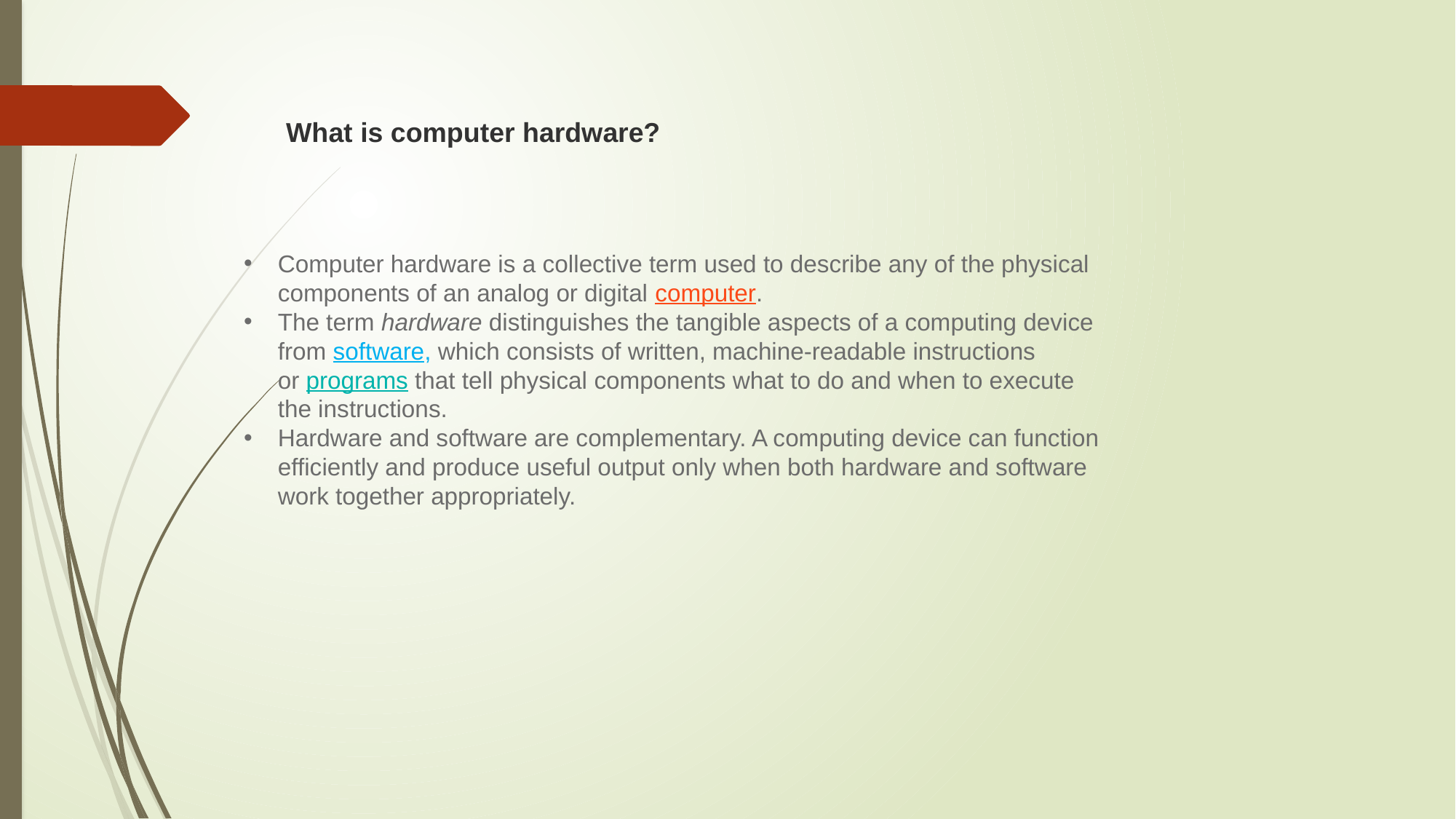

What is computer hardware?
Computer hardware is a collective term used to describe any of the physical components of an analog or digital computer.
The term hardware distinguishes the tangible aspects of a computing device from software, which consists of written, machine-readable instructions or programs that tell physical components what to do and when to execute the instructions.
Hardware and software are complementary. A computing device can function efficiently and produce useful output only when both hardware and software work together appropriately.